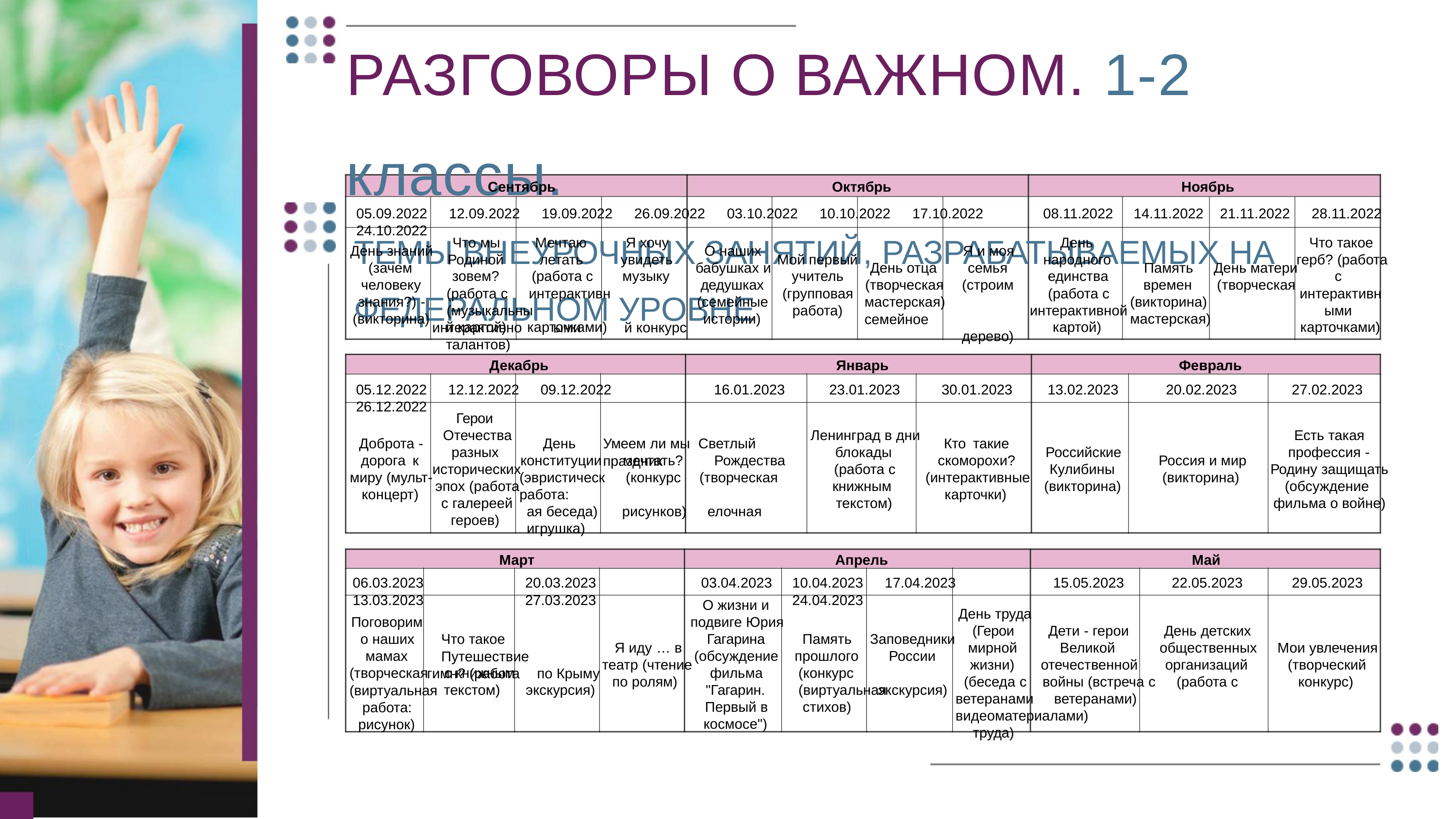

РАЗГОВОРЫ О ВАЖНОМ. 1-2 классы.
ТЕМЫ ВНЕУРОЧНЫХ ЗАНЯТИЙ, РАЗРАБАТЫВАЕМЫХ НА ФЕДЕРАЛЬНОМ УРОВНЕ
Сентябрь
Октябрь
Ноябрь
05.09.2022 12.09.2022 19.09.2022 26.09.2022 03.10.2022 10.10.2022 17.10.2022 24.10.2022
08.11.2022
14.11.2022
21.11.2022 28.11.2022
Что мы
Родиной
зовем?
Мечтаю
летать
(работа с
Я хочу
увидеть
музыку
День
народного
единства
Что такое
герб? (работа
с
интерактивн
ыми
День знаний
(зачем
человеку
знания?) -
(викторина)
О наших
бабушках и
дедушках
(семейные
истории)
Я и моя
семья
(строим
Мой первый
учитель
(групповая
работа)
День отца
(творческая
Память
времен
(викторина) мастерская)
День матери
(творческая
(работа с интерактивн (музыкальны
интерактивно ыми й конкурс
(работа с
интерактивной
картой)
мастерская) семейное
дерево)
й картой) карточками) талантов)
карточками)
Декабрь
Январь
23.01.2023
Февраль
05.12.2022 12.12.2022 09.12.2022 26.12.2022
16.01.2023
30.01.2023
13.02.2023
20.02.2023
27.02.2023
Герои
Отечества
разных
исторических
эпох (работа
с галереей
героев)
Ленинград в дни
блокады
Есть такая
профессия -
Родину защищать
(обсуждение
фильма о войне)
Доброта -
дорога к
миру (мульт-
концерт)
День
конституции мечтать?
(эвристическ (конкурс (творческая работа:
ая беседа) рисунков) елочная игрушка)
Умеем ли мы Светлый праздник
Кто такие
скоморохи?
(интерактивные
карточки)
Российские
Кулибины
(викторина)
Рождества
Россия и мир
(викторина)
(работа с
книжным
текстом)
Март
Апрель
Май
06.03.2023 13.03.2023
20.03.2023 27.03.2023
03.04.2023
10.04.2023 17.04.2023 24.04.2023
15.05.2023
22.05.2023
29.05.2023
О жизни и
подвиге Юрия
Гагарина
(обсуждение
фильма
День труда
(Герои
мирной
жизни)
Поговорим
о наших
Дети - герои
Великой
отечественной
День детских
общественных
организаций
(работа с
Что такое Путешествие
гимн? (работа по Крыму
Память
прошлого
(конкурс (виртуальная
стихов)
Заповедники
России
Я иду … в
театр (чтение
по ролям)
Мои увлечения
(творческий
конкурс)
мамах
(творческая с книжным (виртуальная
работа:
рисунок)
(беседа с войны (встреча с
ветеранами ветеранами) видеоматериалами)
труда)
текстом)
экскурсия)
"Гагарин.
Первый в
космосе")
экскурсия)